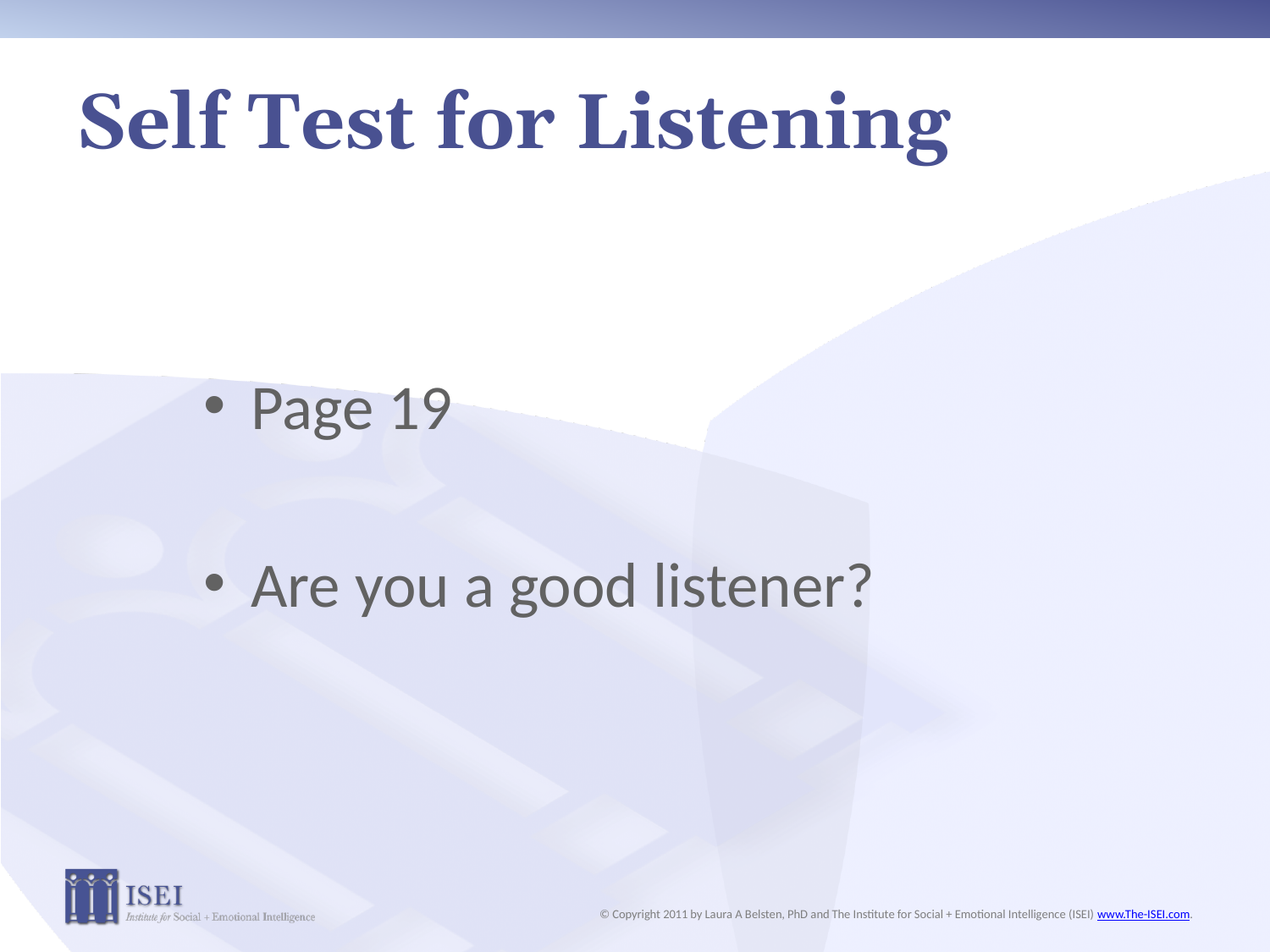

# Self Test for Listening
Page 19

Are you a good listener?